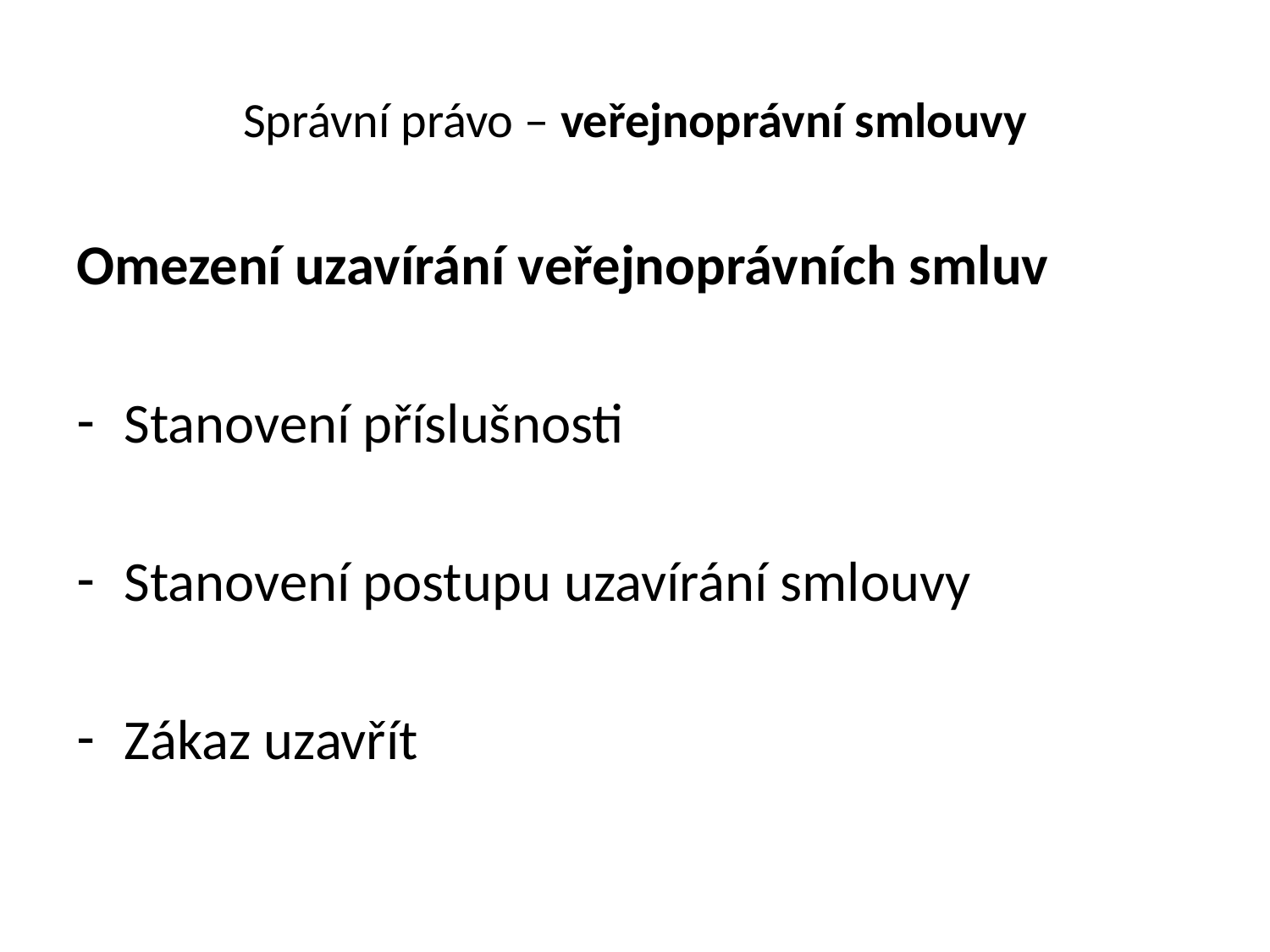

# Správní právo – veřejnoprávní smlouvy
Omezení uzavírání veřejnoprávních smluv

Stanovení příslušnosti

Stanovení postupu uzavírání smlouvy

Zákaz uzavřít